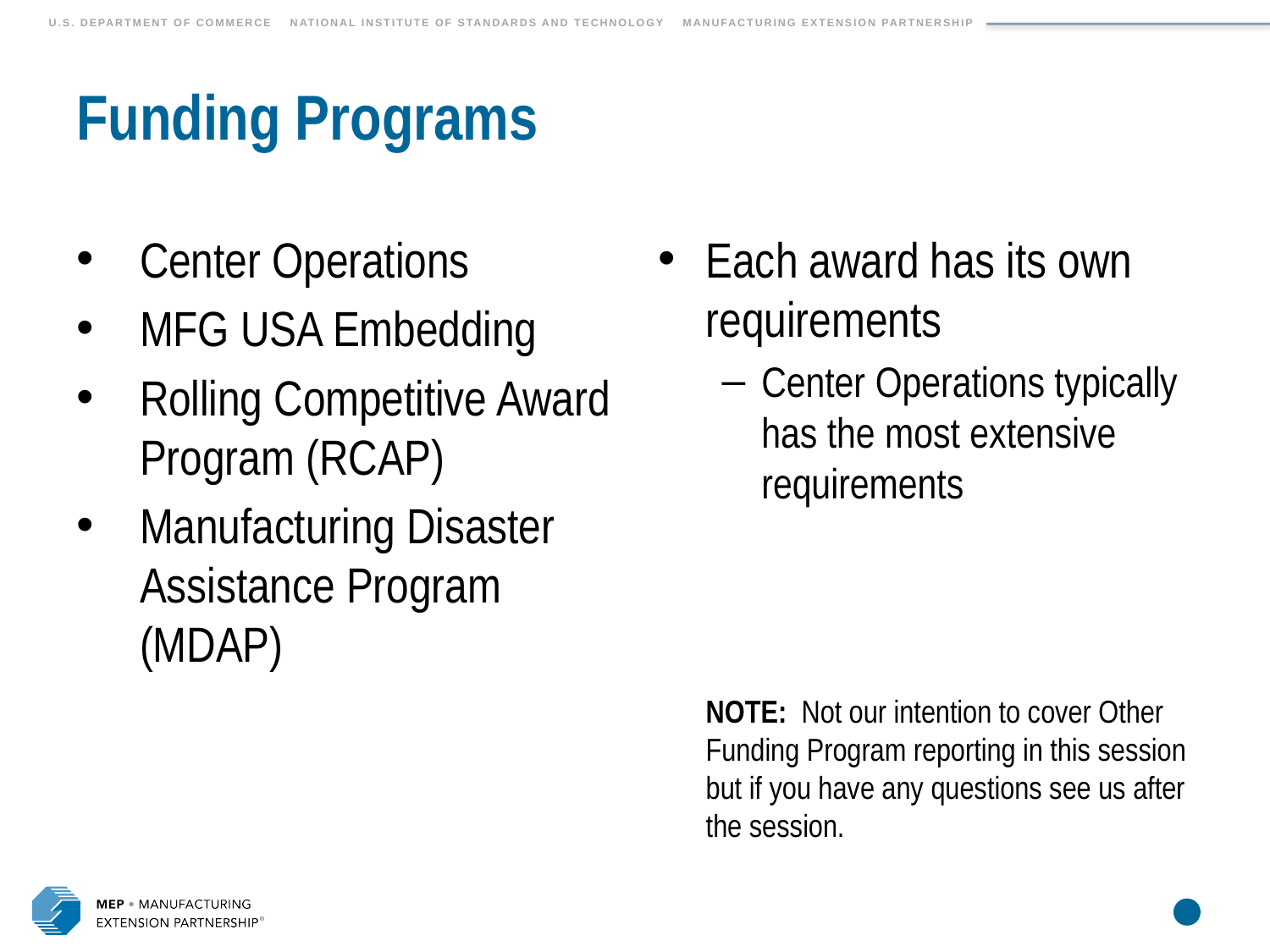

# Funding Programs
Center Operations
MFG USA Embedding
Rolling Competitive Award Program (RCAP)
Manufacturing Disaster Assistance Program (MDAP)

Each award has its own requirements
Center Operations typically has the most extensive requirements

NOTE:  Not our intention to cover Other Funding Program reporting in this session but if you have any questions see us after the session.